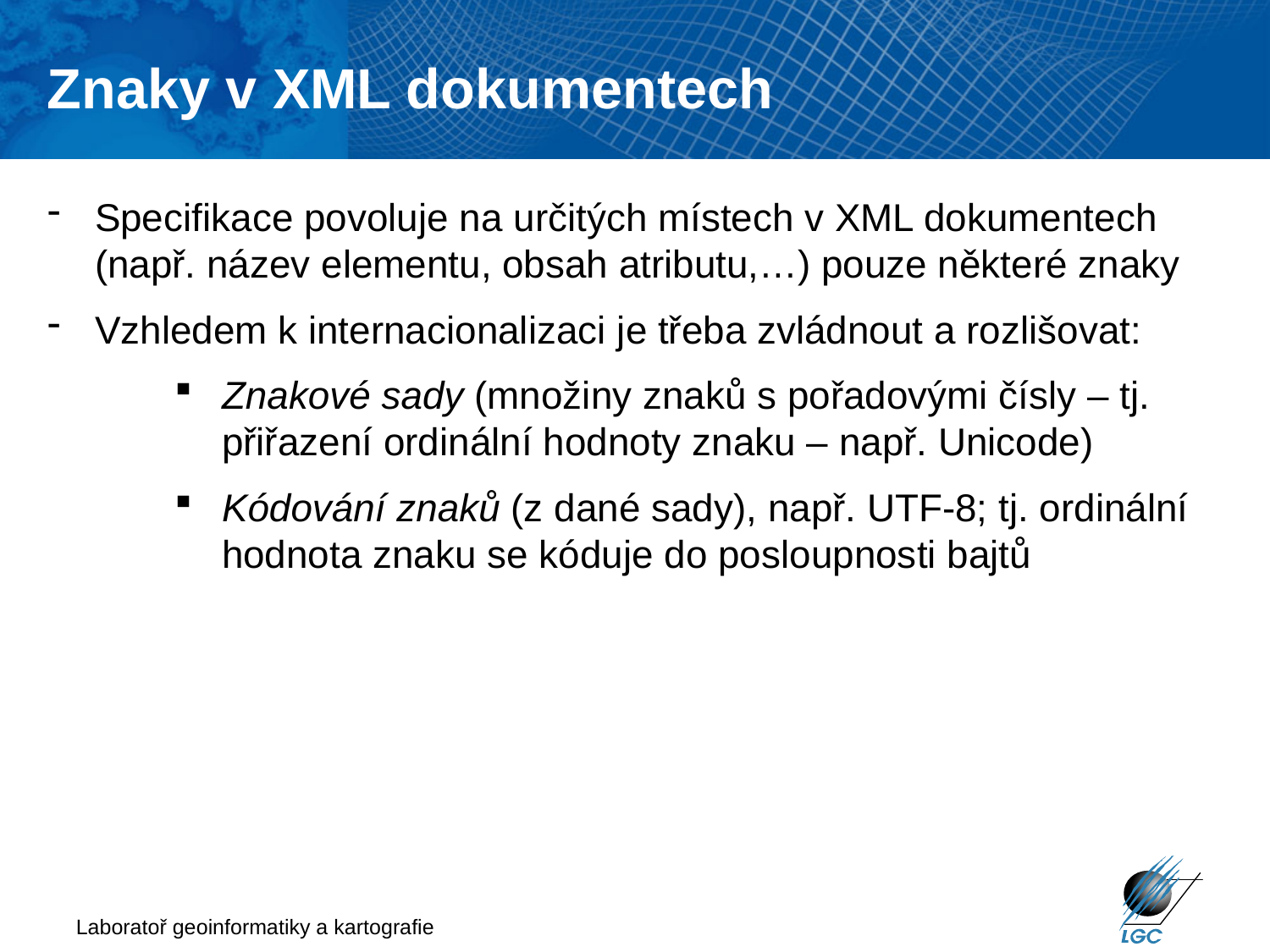

Znaky v XML dokumentech
Specifikace povoluje na určitých místech v XML dokumentech (např. název elementu, obsah atributu,…) pouze některé znaky
Vzhledem k internacionalizaci je třeba zvládnout a rozlišovat:
Znakové sady (množiny znaků s pořadovými čísly – tj. přiřazení ordinální hodnoty znaku – např. Unicode)
Kódování znaků (z dané sady), např. UTF-8; tj. ordinální hodnota znaku se kóduje do posloupnosti bajtů